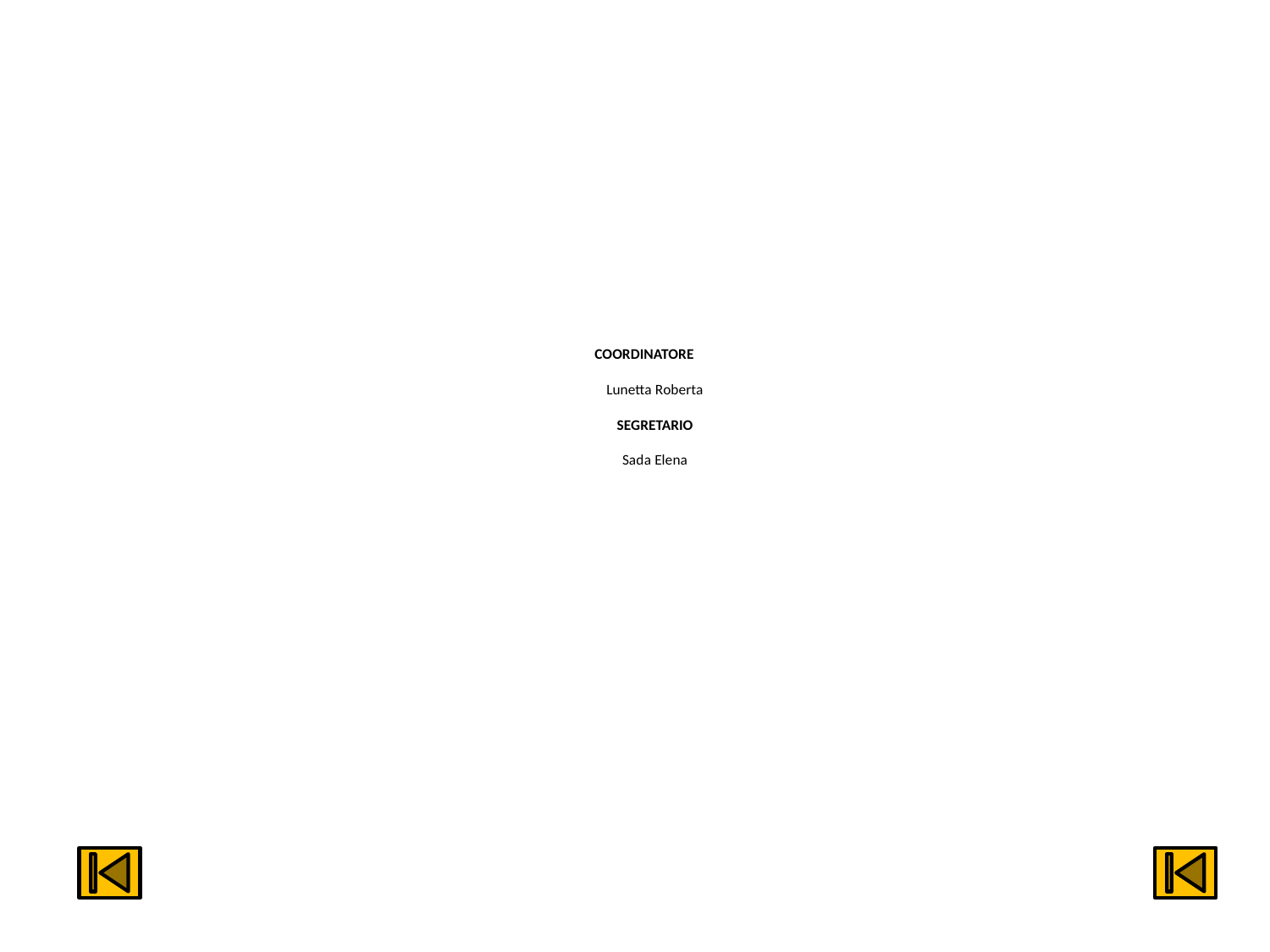

# COORDINATORE Lunetta Roberta SEGRETARIO Sada Elena